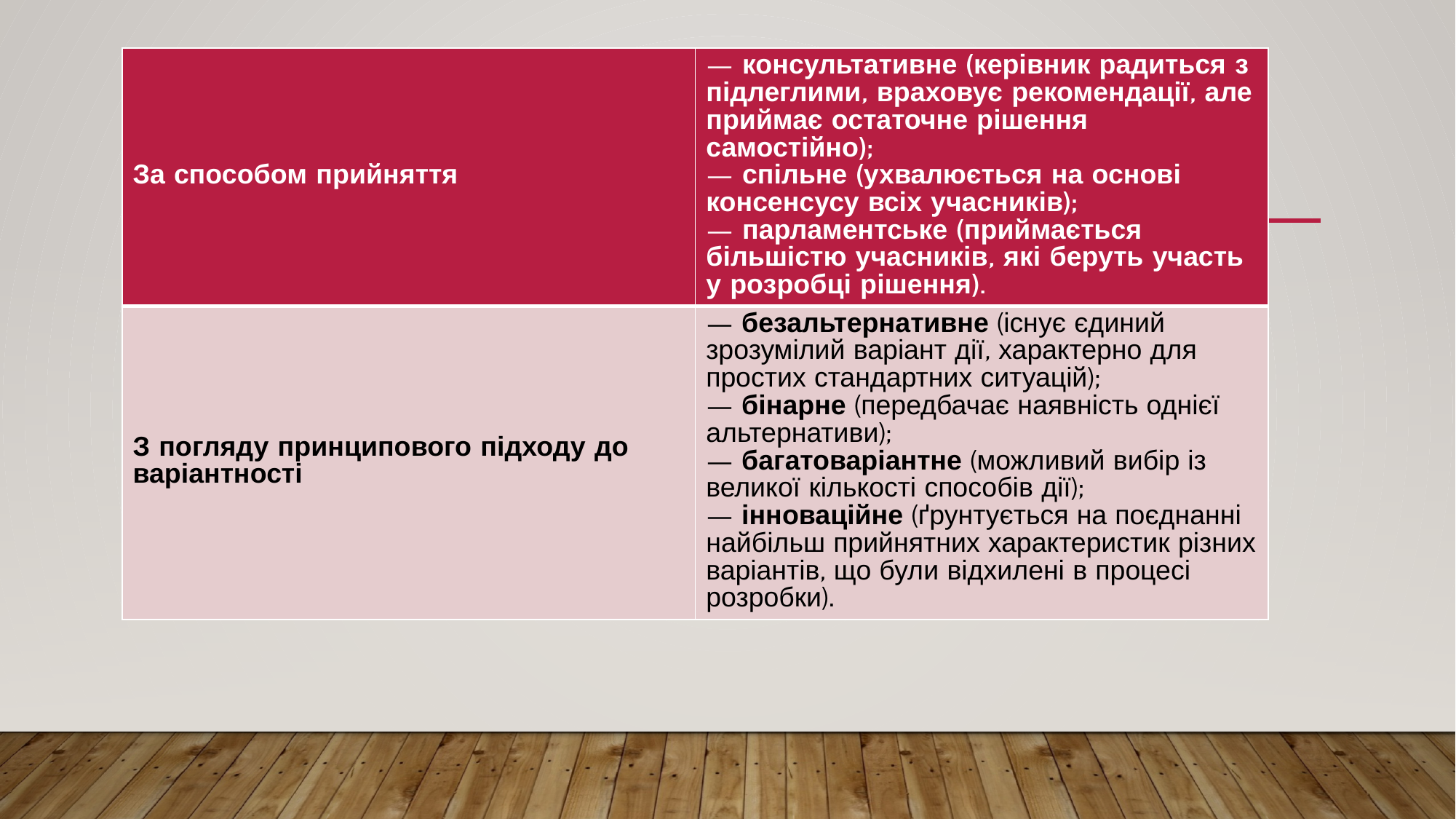

| За способом прийняття | — консультативне (керівник радиться з підлеглими, враховує рекомендації, але приймає остаточне рішення самостійно); — спільне (ухвалюється на основі консенсусу всіх учасників); — парламентське (приймається більшістю учасників, які беруть участь у розробці рішення). |
| --- | --- |
| З погляду принципового підходу до варіантності | — безальтернативне (існує єдиний зрозумілий варіант дії, характерно для простих стандартних ситуацій); — бінарне (передбачає наявність однієї альтернативи); — багатоваріантне (можливий вибір із великої кількості способів дії); — інноваційне (ґрунтується на поєднанні найбільш прийнятних характеристик різних варіантів, що були відхилені в процесі розробки). |